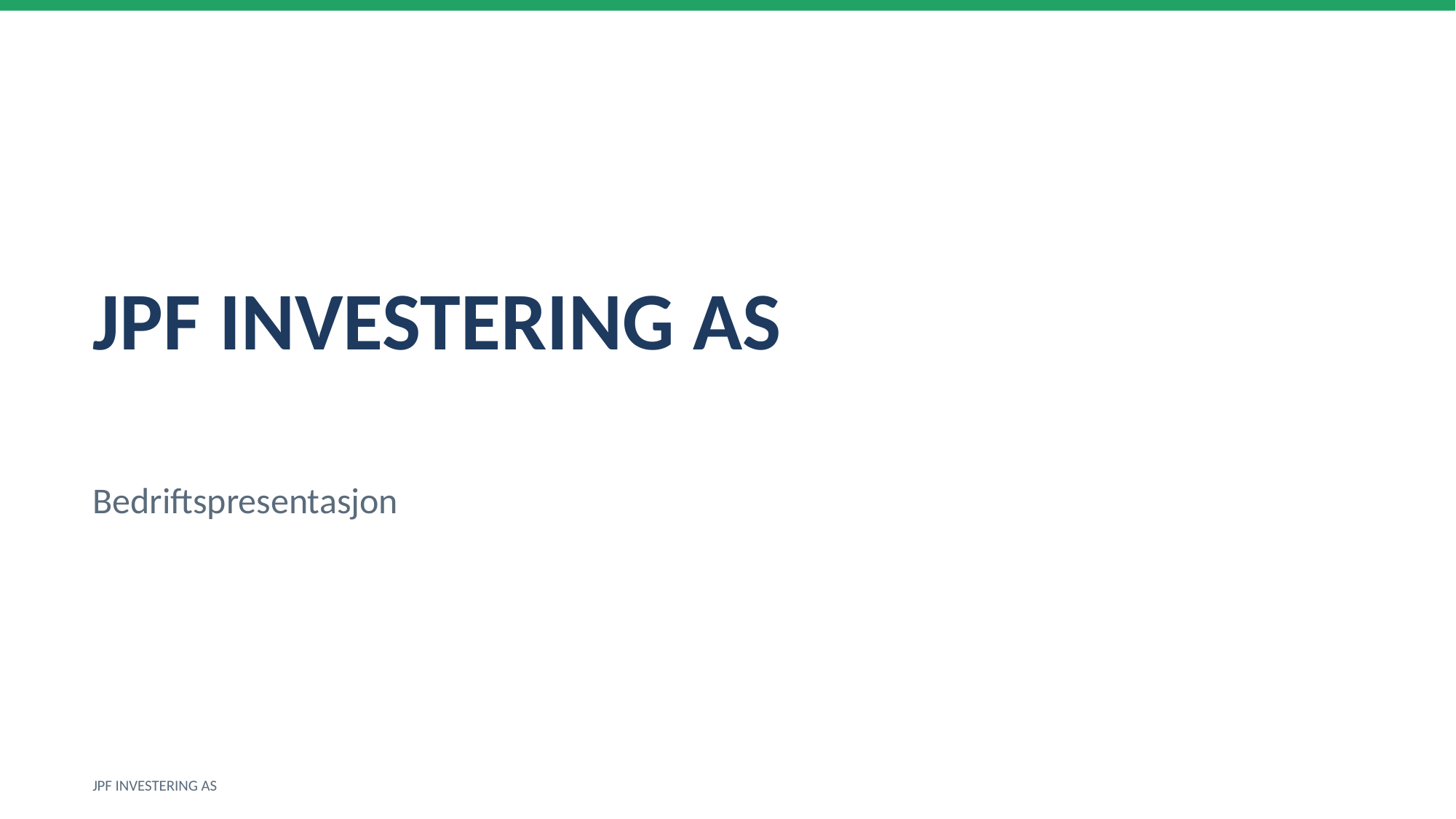

JPF INVESTERING AS
Bedriftspresentasjon
JPF INVESTERING AS